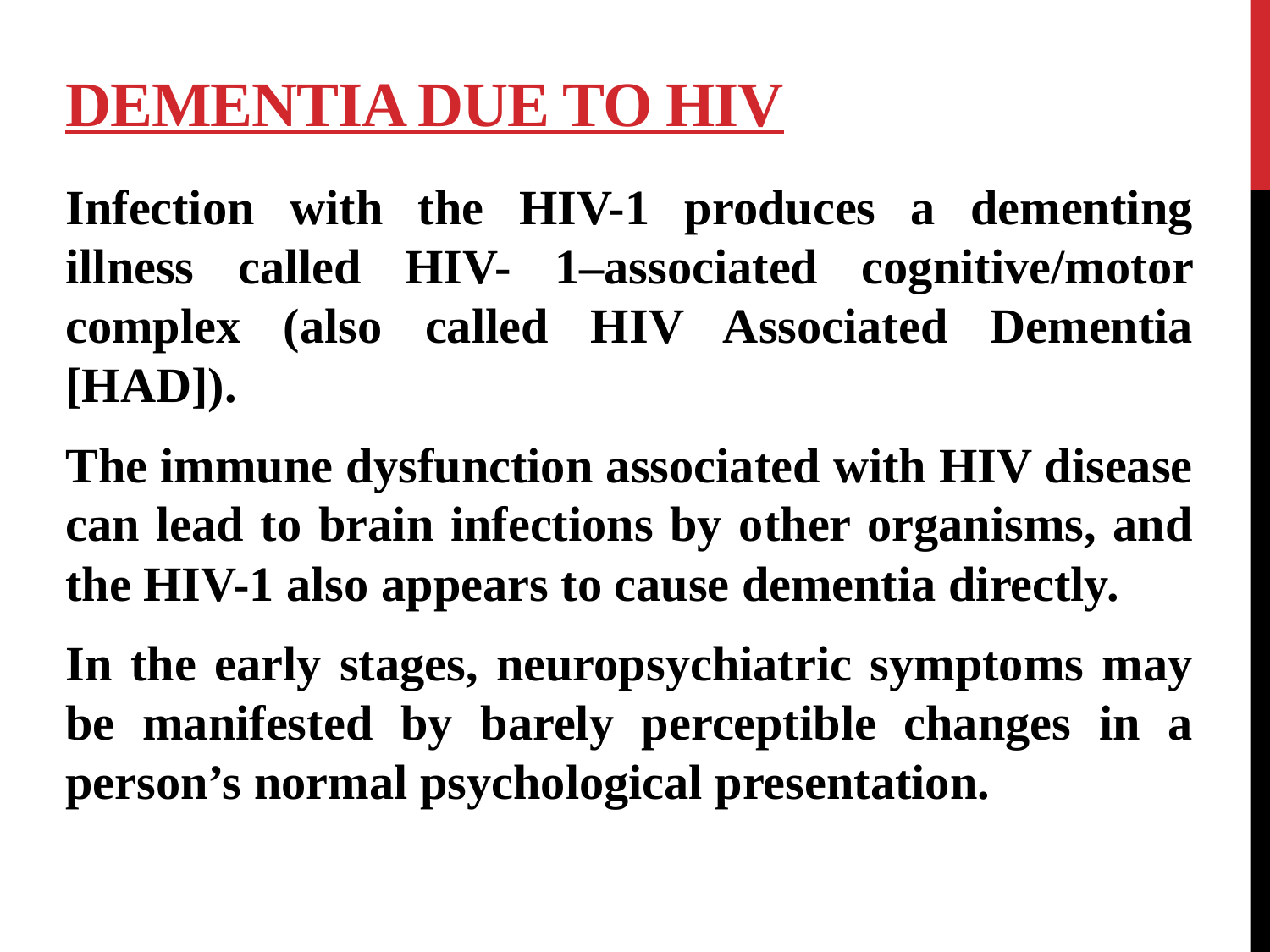

# DEMENTIA DUE TO HIV
Infection with the HIV-1 produces a dementing illness called HIV- 1–associated cognitive/motor complex (also called HIV Associated Dementia [HAD]).
The immune dysfunction associated with HIV disease can lead to brain infections by other organisms, and the HIV-1 also appears to cause dementia directly.
In the early stages, neuropsychiatric symptoms may be manifested by barely perceptible changes in a person’s normal psychological presentation.